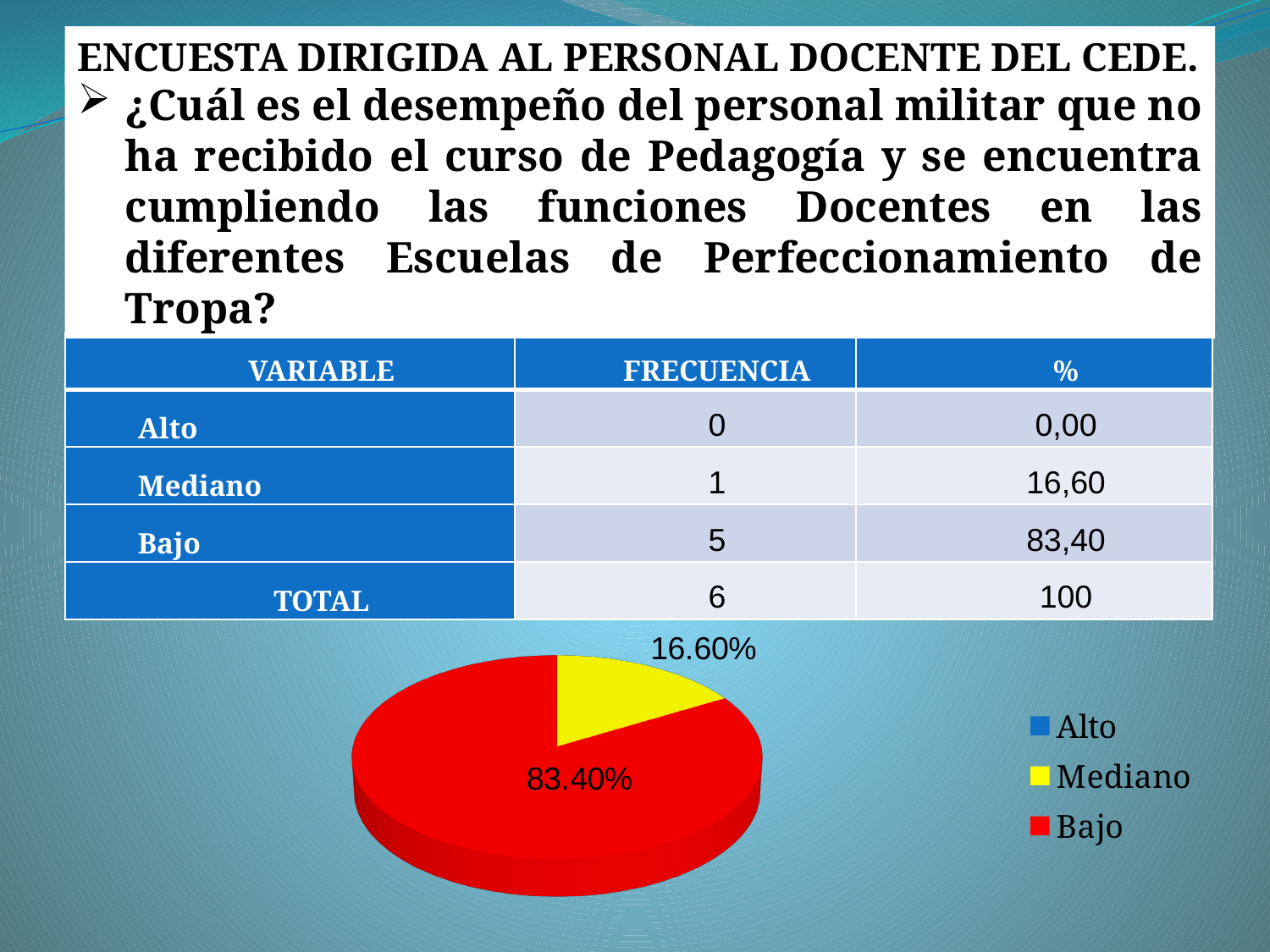

ENCUESTA DIRIGIDA AL PERSONAL DOCENTE DEL CEDE.
¿Cuál es el desempeño del personal militar que no ha recibido el curso de Pedagogía y se encuentra cumpliendo las funciones Docentes en las diferentes Escuelas de Perfeccionamiento de Tropa?
| VARIABLE | FRECUENCIA | % |
| --- | --- | --- |
| Alto | 0 | 0,00 |
| Mediano | 1 | 16,60 |
| Bajo | 5 | 83,40 |
| TOTAL | 6 | 100 |

[unsupported chart]